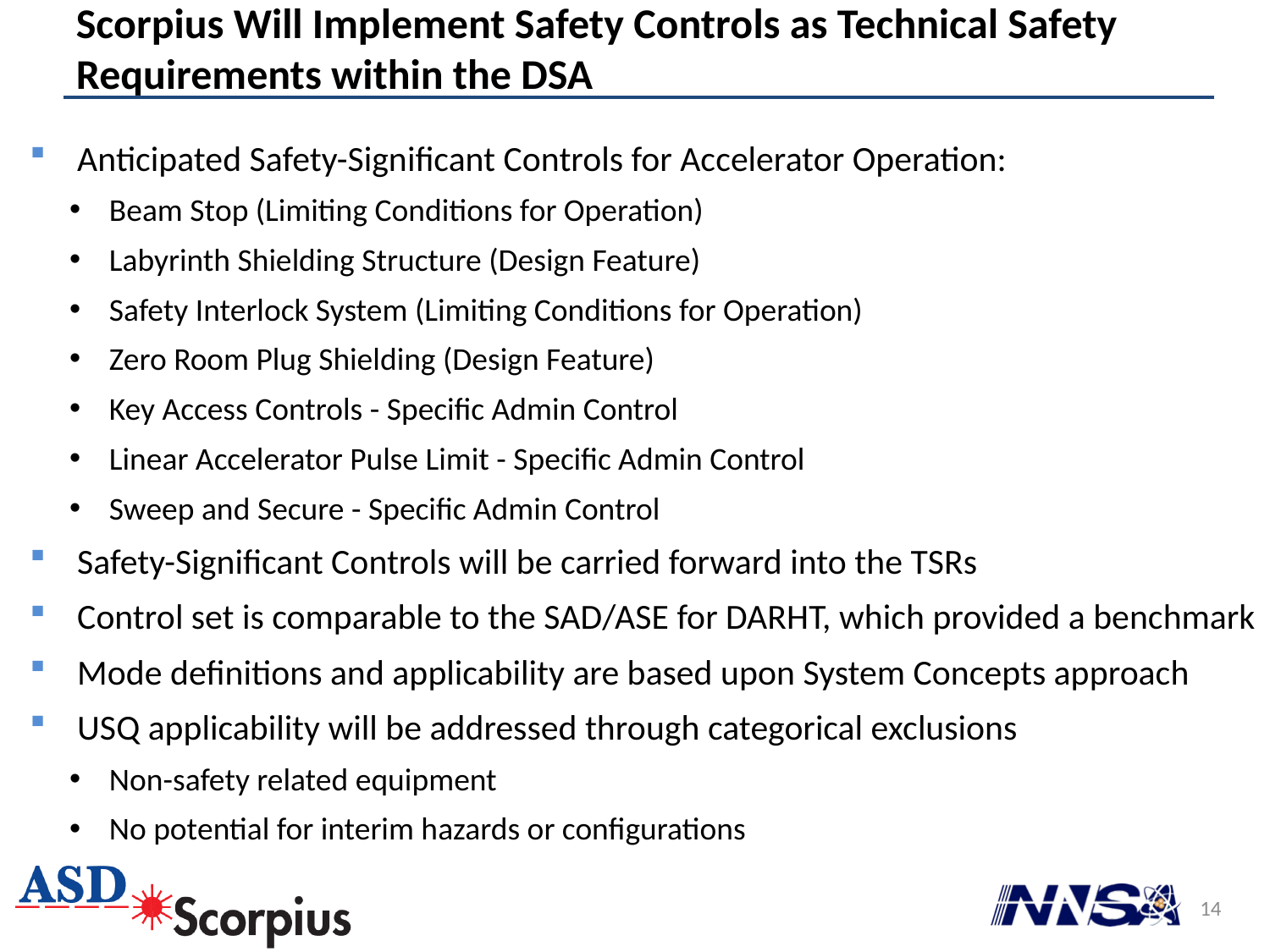

# Scorpius Will Implement Safety Controls as Technical Safety Requirements within the DSA
Anticipated Safety-Significant Controls for Accelerator Operation:
Beam Stop (Limiting Conditions for Operation)
Labyrinth Shielding Structure (Design Feature)
Safety Interlock System (Limiting Conditions for Operation)
Zero Room Plug Shielding (Design Feature)
Key Access Controls - Specific Admin Control
Linear Accelerator Pulse Limit - Specific Admin Control
Sweep and Secure - Specific Admin Control
Safety-Significant Controls will be carried forward into the TSRs
Control set is comparable to the SAD/ASE for DARHT, which provided a benchmark
Mode definitions and applicability are based upon System Concepts approach
USQ applicability will be addressed through categorical exclusions
Non-safety related equipment
No potential for interim hazards or configurations